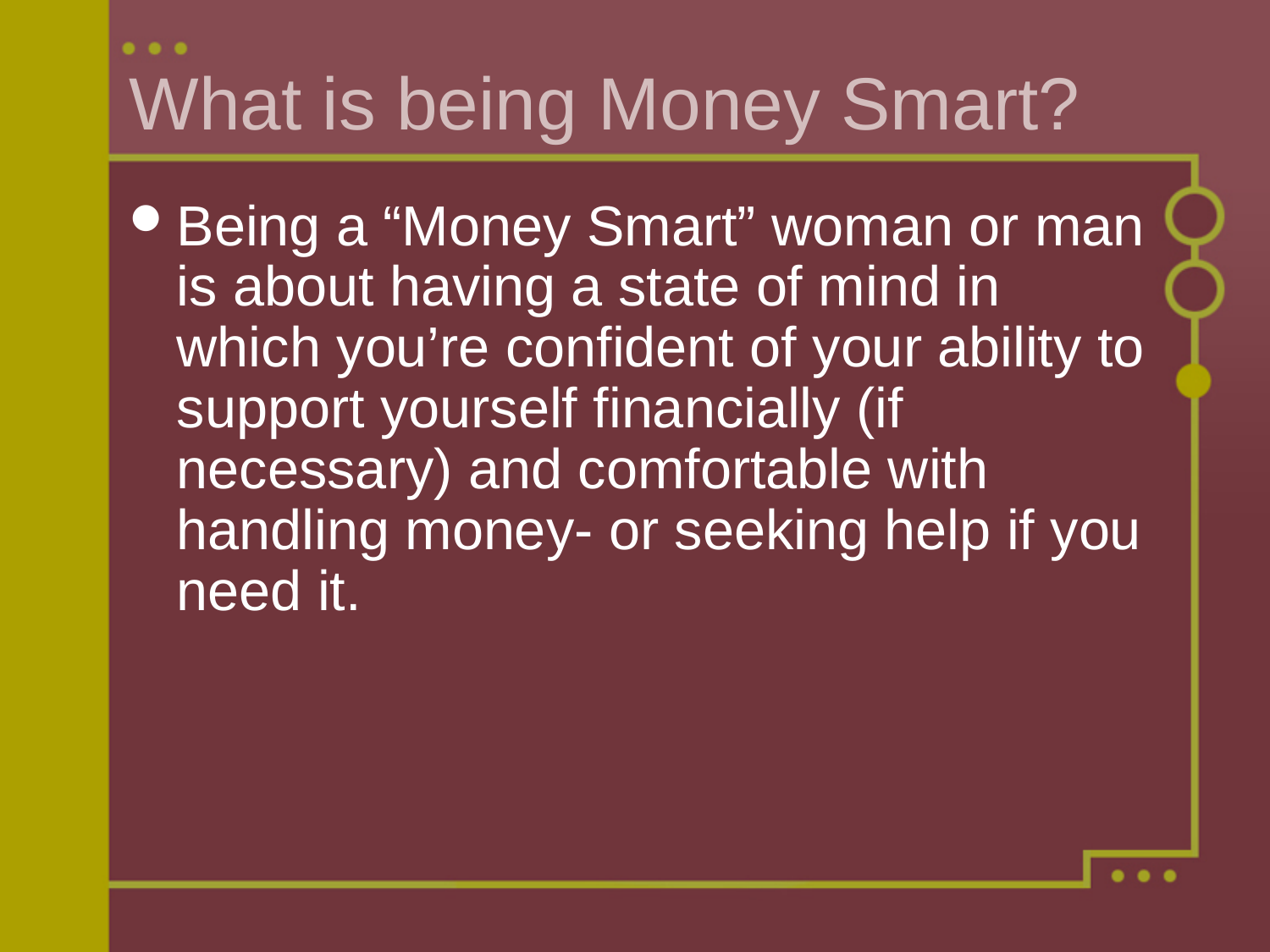

# What is being Money Smart?
Being a “Money Smart” woman or man is about having a state of mind in which you’re confident of your ability to support yourself financially (if necessary) and comfortable with handling money- or seeking help if you need it.